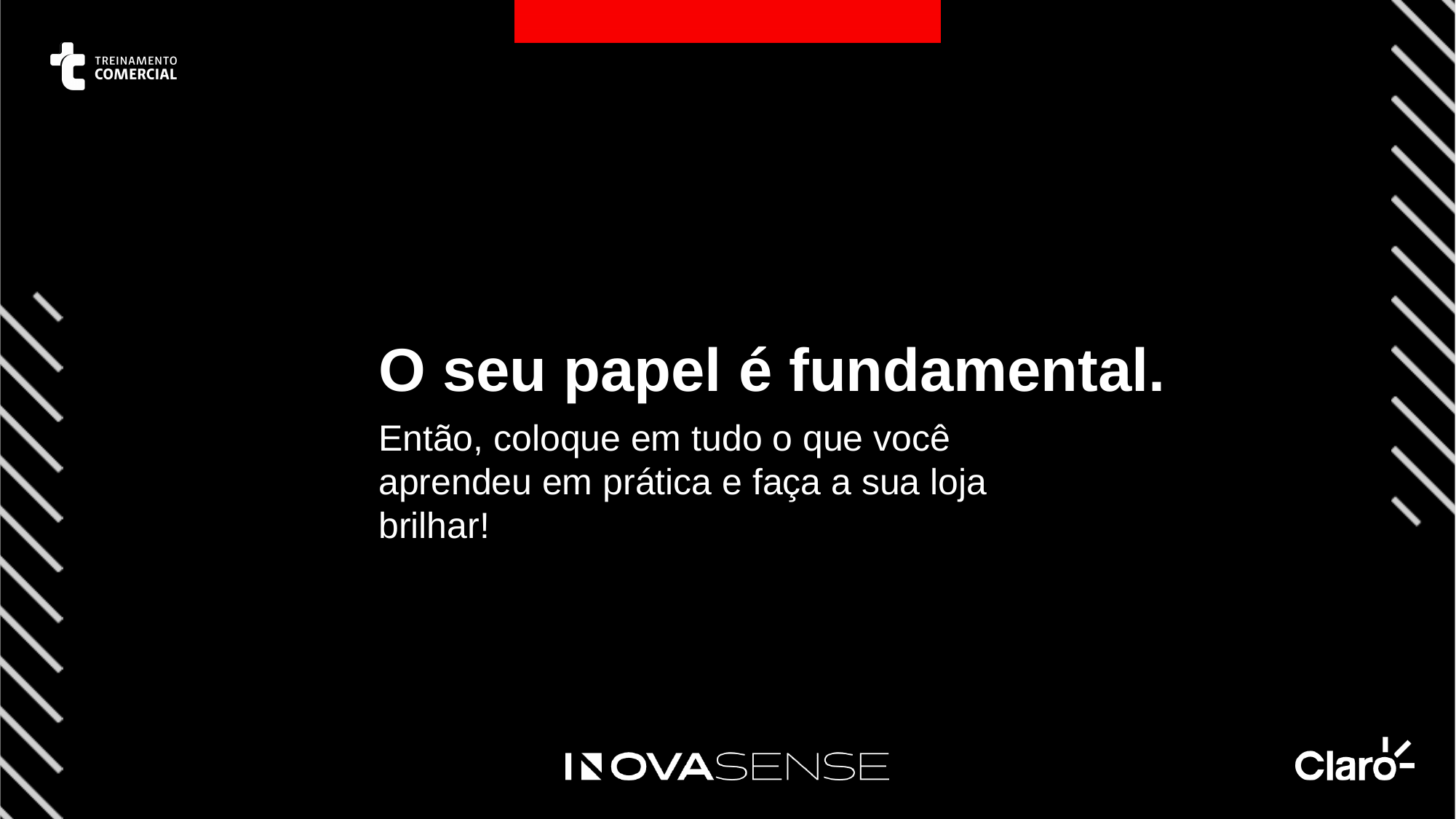

O seu papel é fundamental.
Então, coloque em tudo o que você aprendeu em prática e faça a sua loja brilhar!